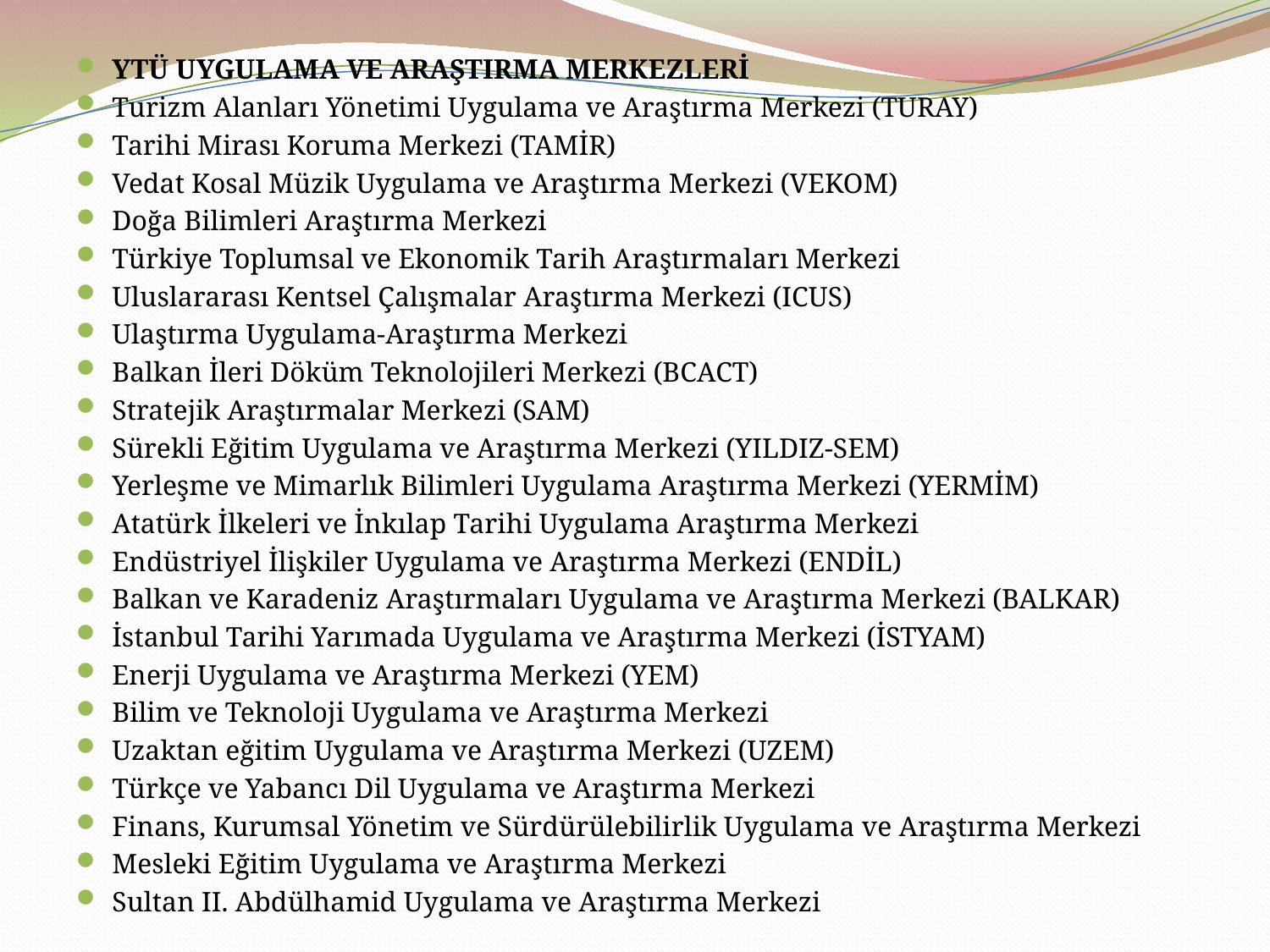

YTÜ UYGULAMA VE ARAŞTIRMA MERKEZLERİ
Turizm Alanları Yönetimi Uygulama ve Araştırma Merkezi (TURAY)
Tarihi Mirası Koruma Merkezi (TAMİR)
Vedat Kosal Müzik Uygulama ve Araştırma Merkezi (VEKOM)
Doğa Bilimleri Araştırma Merkezi
Türkiye Toplumsal ve Ekonomik Tarih Araştırmaları Merkezi
Uluslararası Kentsel Çalışmalar Araştırma Merkezi (ICUS)
Ulaştırma Uygulama-Araştırma Merkezi
Balkan İleri Döküm Teknolojileri Merkezi (BCACT)
Stratejik Araştırmalar Merkezi (SAM)
Sürekli Eğitim Uygulama ve Araştırma Merkezi (YILDIZ-SEM)
Yerleşme ve Mimarlık Bilimleri Uygulama Araştırma Merkezi (YERMİM)
Atatürk İlkeleri ve İnkılap Tarihi Uygulama Araştırma Merkezi
Endüstriyel İlişkiler Uygulama ve Araştırma Merkezi (ENDİL)
Balkan ve Karadeniz Araştırmaları Uygulama ve Araştırma Merkezi (BALKAR)
İstanbul Tarihi Yarımada Uygulama ve Araştırma Merkezi (İSTYAM)
Enerji Uygulama ve Araştırma Merkezi (YEM)
Bilim ve Teknoloji Uygulama ve Araştırma Merkezi
Uzaktan eğitim Uygulama ve Araştırma Merkezi (UZEM)
Türkçe ve Yabancı Dil Uygulama ve Araştırma Merkezi
Finans, Kurumsal Yönetim ve Sürdürülebilirlik Uygulama ve Araştırma Merkezi
Mesleki Eğitim Uygulama ve Araştırma Merkezi
Sultan II. Abdülhamid Uygulama ve Araştırma Merkezi